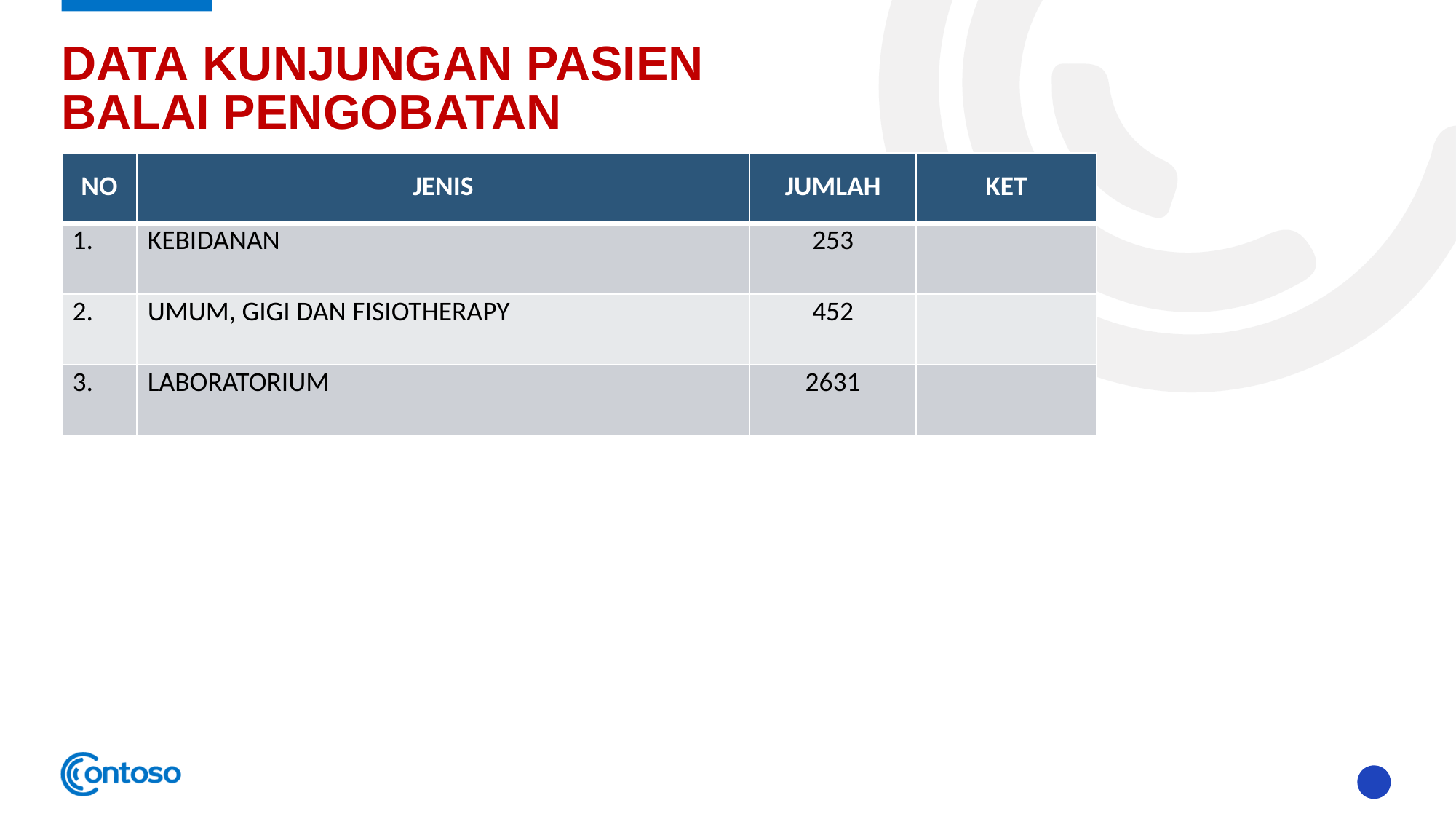

# DATA KUNJUNGAN PASIEN BALAI PENGOBATAN
| NO | JENIS | JUMLAH | KET |
| --- | --- | --- | --- |
| 1. | KEBIDANAN | 253 |  |
| 2. | UMUM, GIGI DAN FISIOTHERAPY | 452 |  |
| 3. | LABORATORIUM | 2631 |  |